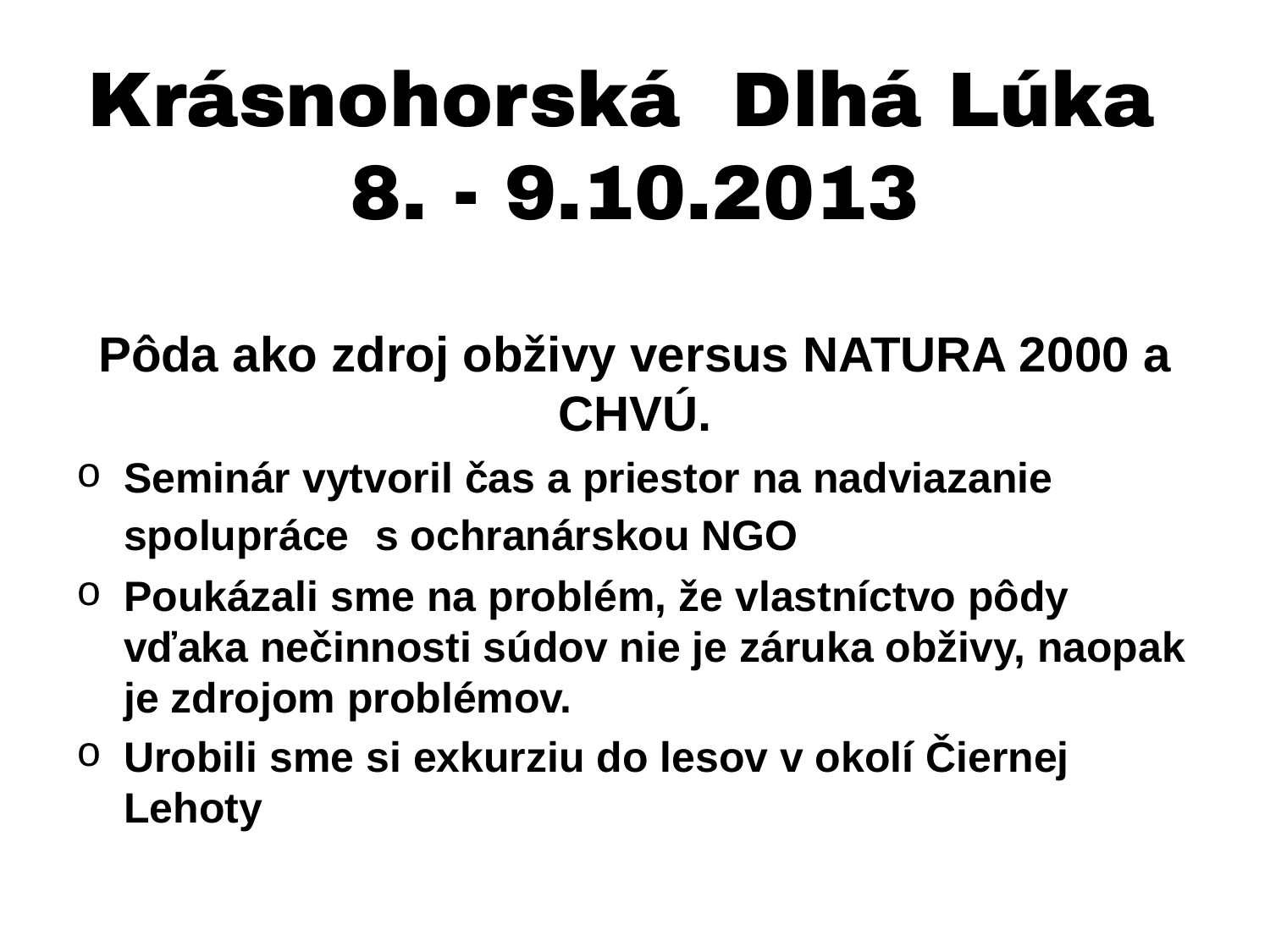

# Krásnohorská  Dlhá Lúka 8. - 9.10.2013
Pôda ako zdroj obživy versus NATURA 2000 a CHVÚ.
Seminár vytvoril čas a priestor na nadviazanie spolupráce  s ochranárskou NGO
Poukázali sme na problém, že vlastníctvo pôdy vďaka nečinnosti súdov nie je záruka obživy, naopak je zdrojom problémov.
Urobili sme si exkurziu do lesov v okolí Čiernej Lehoty